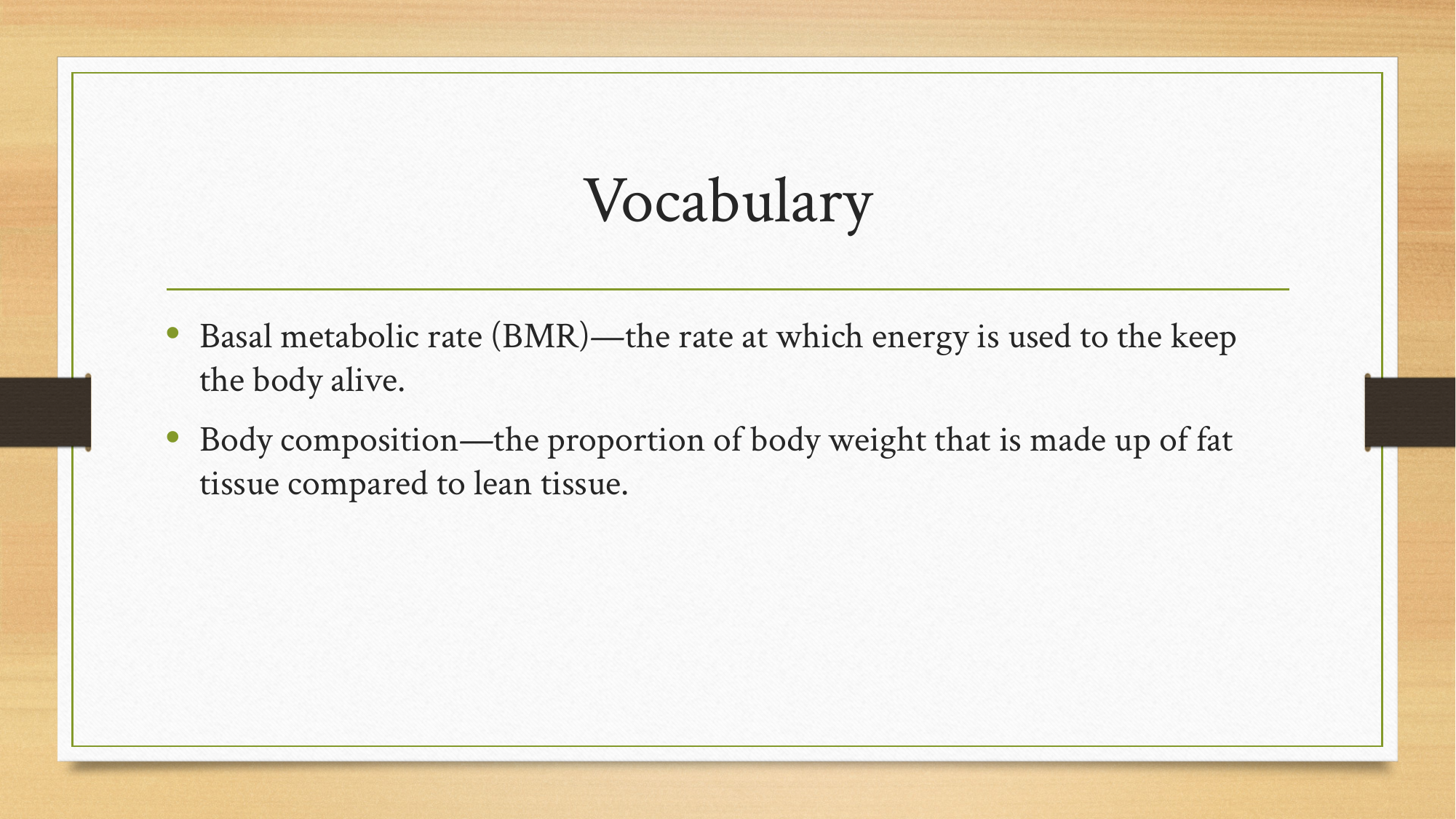

# Vocabulary
Basal metabolic rate (BMR)—the rate at which energy is used to the keep the body alive.
Body composition—the proportion of body weight that is made up of fat tissue compared to lean tissue.